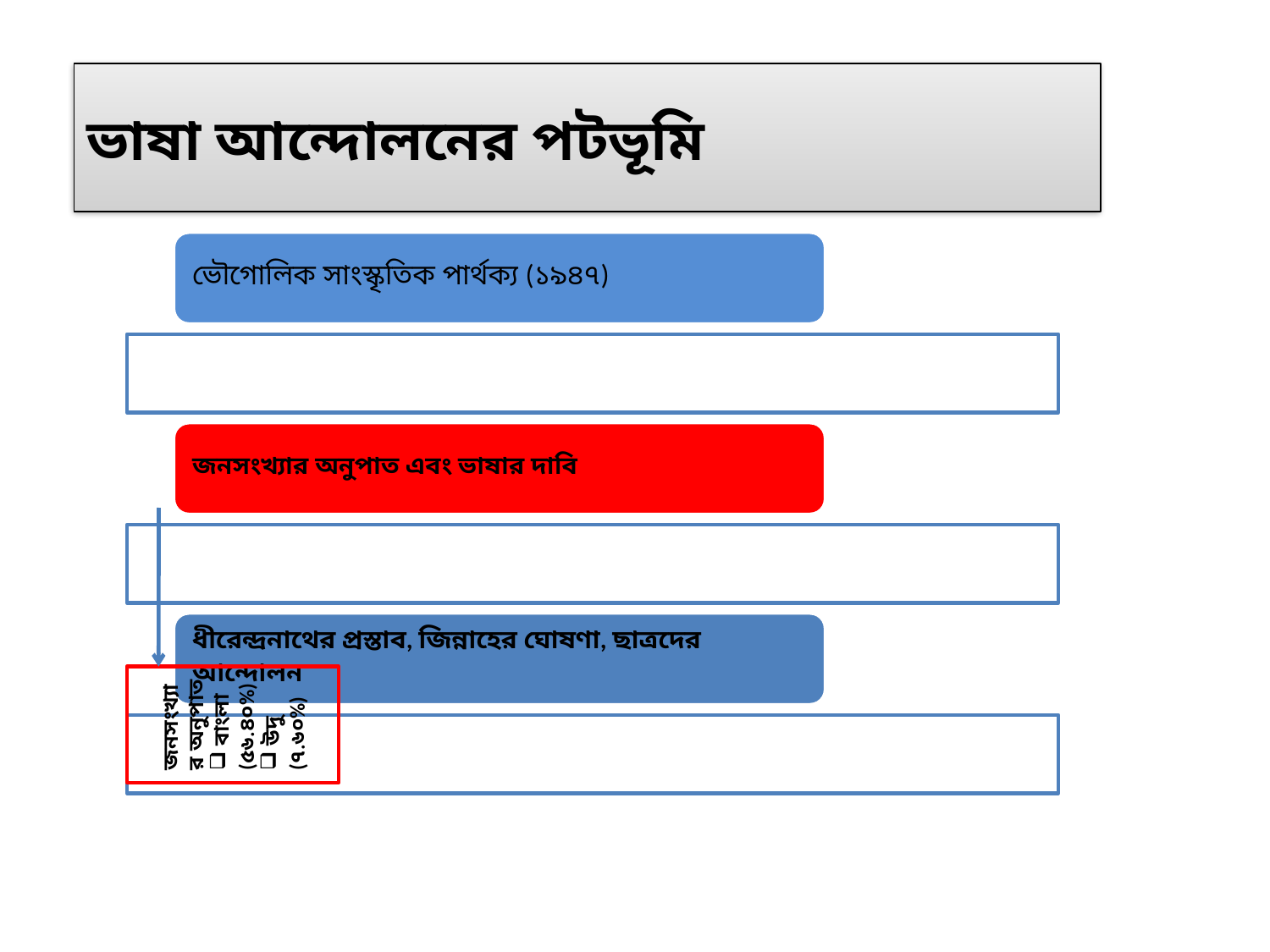

# ভাষা আন্দোলনের পটভূমি
ভৌগোলিক সাংস্কৃতিক পার্থক্য (১৯৪৭)
জনসংখ্যার অনুপাত এবং ভাষার দাবি
ধীরেন্দ্রনাথের প্রস্তাব, জিন্নাহের ঘোষণা, ছাত্রদের আন্দোলন
জনসংখ্যার অনুপাত
 বাংলা (৫৬.৪০%)
 উদু (৭.৬০%)